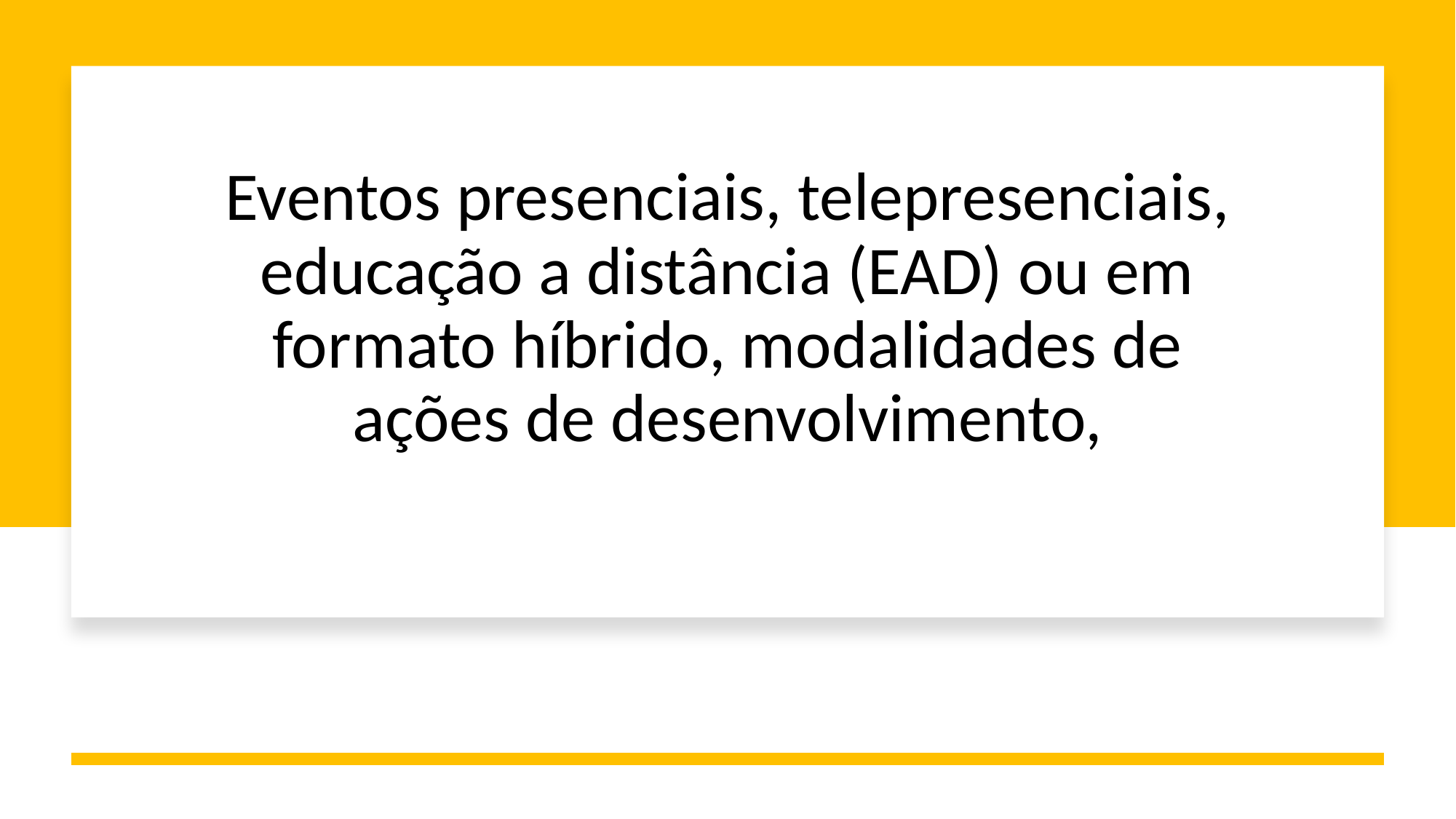

# Eventos presenciais, telepresenciais, educação a distância (EAD) ou em formato híbrido, modalidades de ações de desenvolvimento,